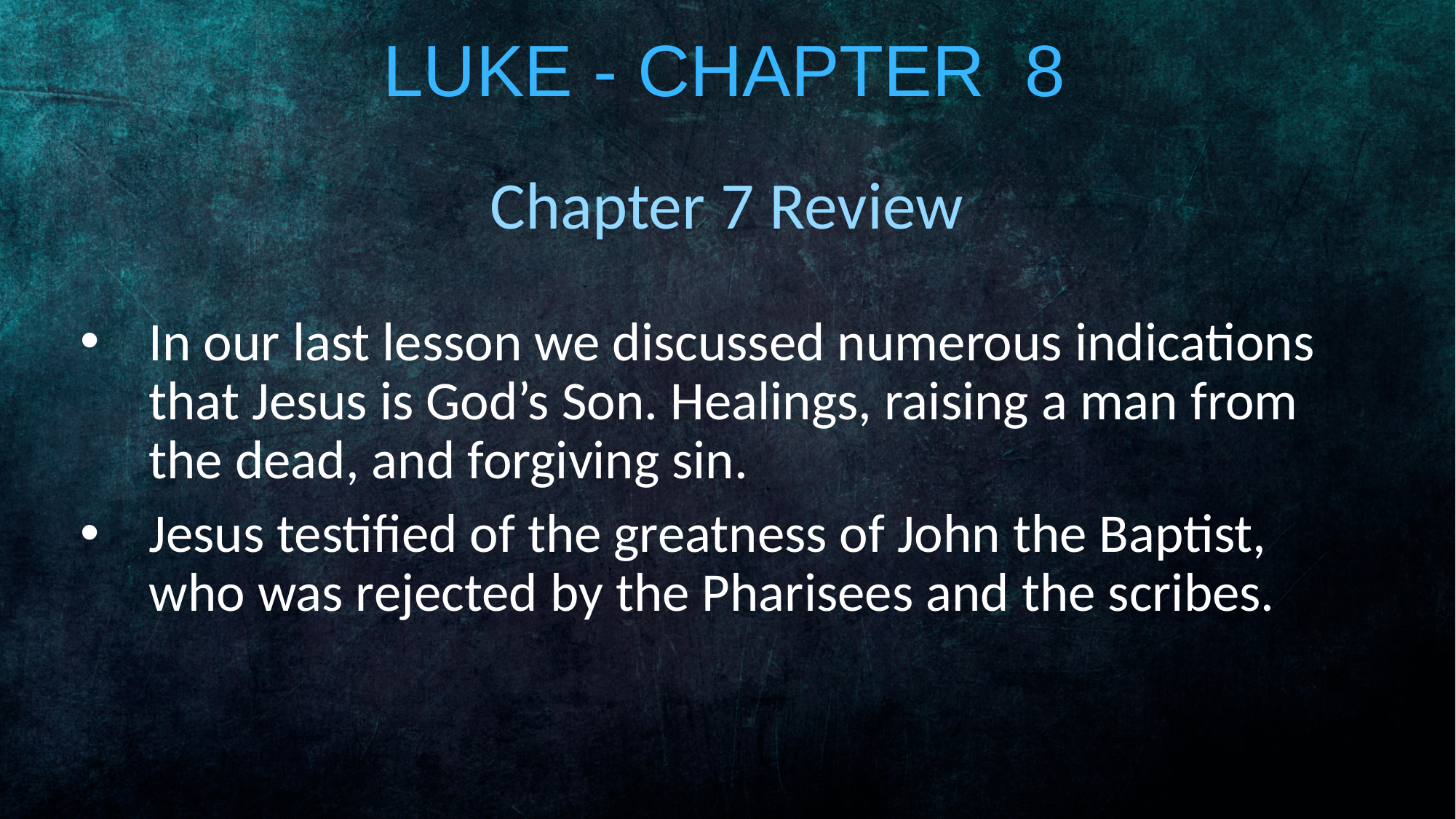

# Luke - Chapter  8
Chapter 7 Review

In our last lesson we discussed numerous indications that Jesus is God’s Son. Healings, raising a man from the dead, and forgiving sin.
Jesus testified of the greatness of John the Baptist, who was rejected by the Pharisees and the scribes.